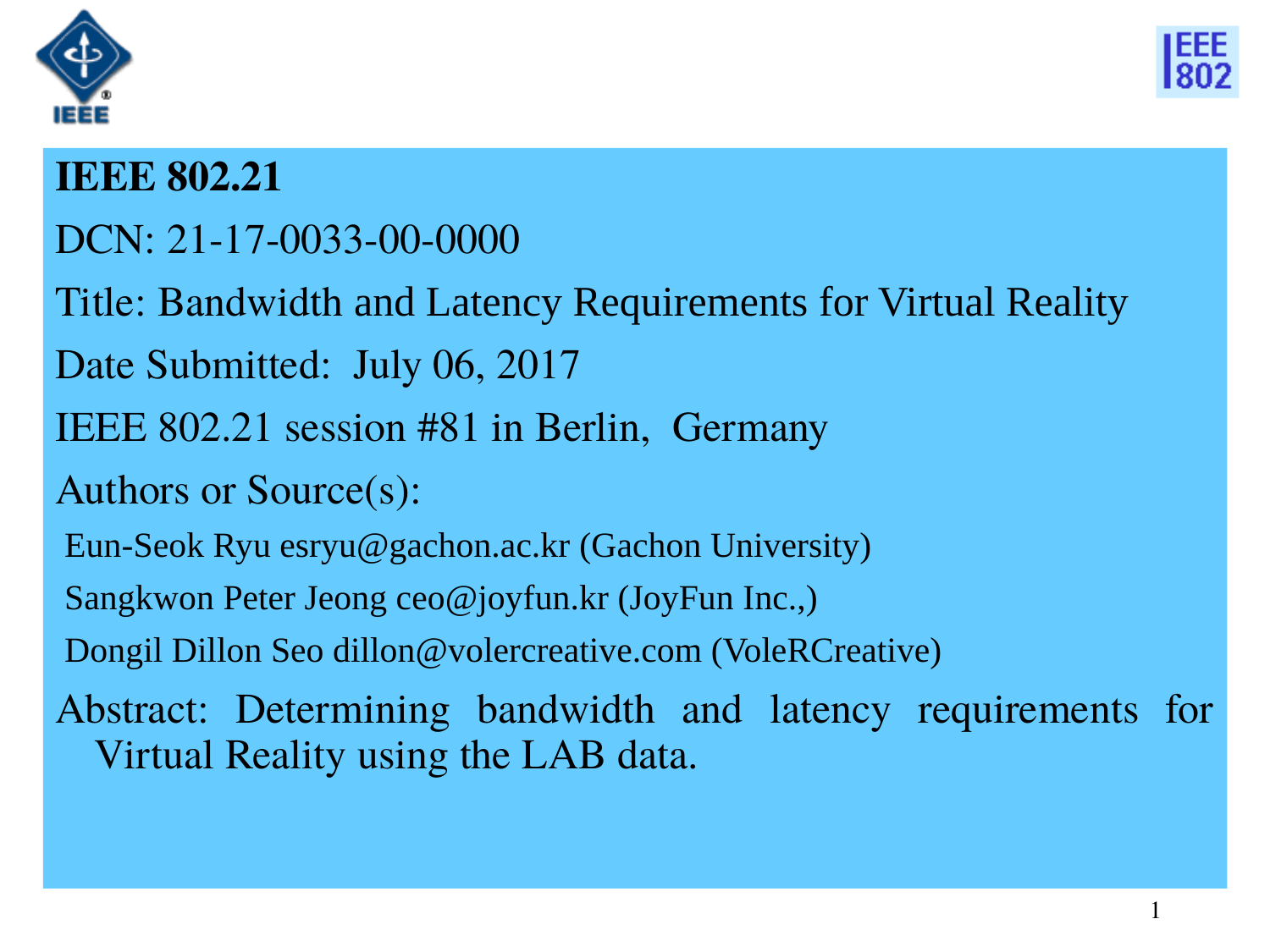

IEEE 802.21
DCN: 21-17-0033-00-0000
Title: Bandwidth and Latency Requirements for Virtual Reality
Date Submitted:  July 06, 2017
IEEE 802.21 session #81 in Berlin,  Germany
Authors or Source(s):
 Eun-Seok Ryu esryu@gachon.ac.kr (Gachon University)
 Sangkwon Peter Jeong ceo@joyfun.kr (JoyFun Inc.,)
 Dongil Dillon Seo dillon@volercreative.com (VoleRCreative)
Abstract: Determining bandwidth and latency requirements for Virtual Reality using the LAB data.
1